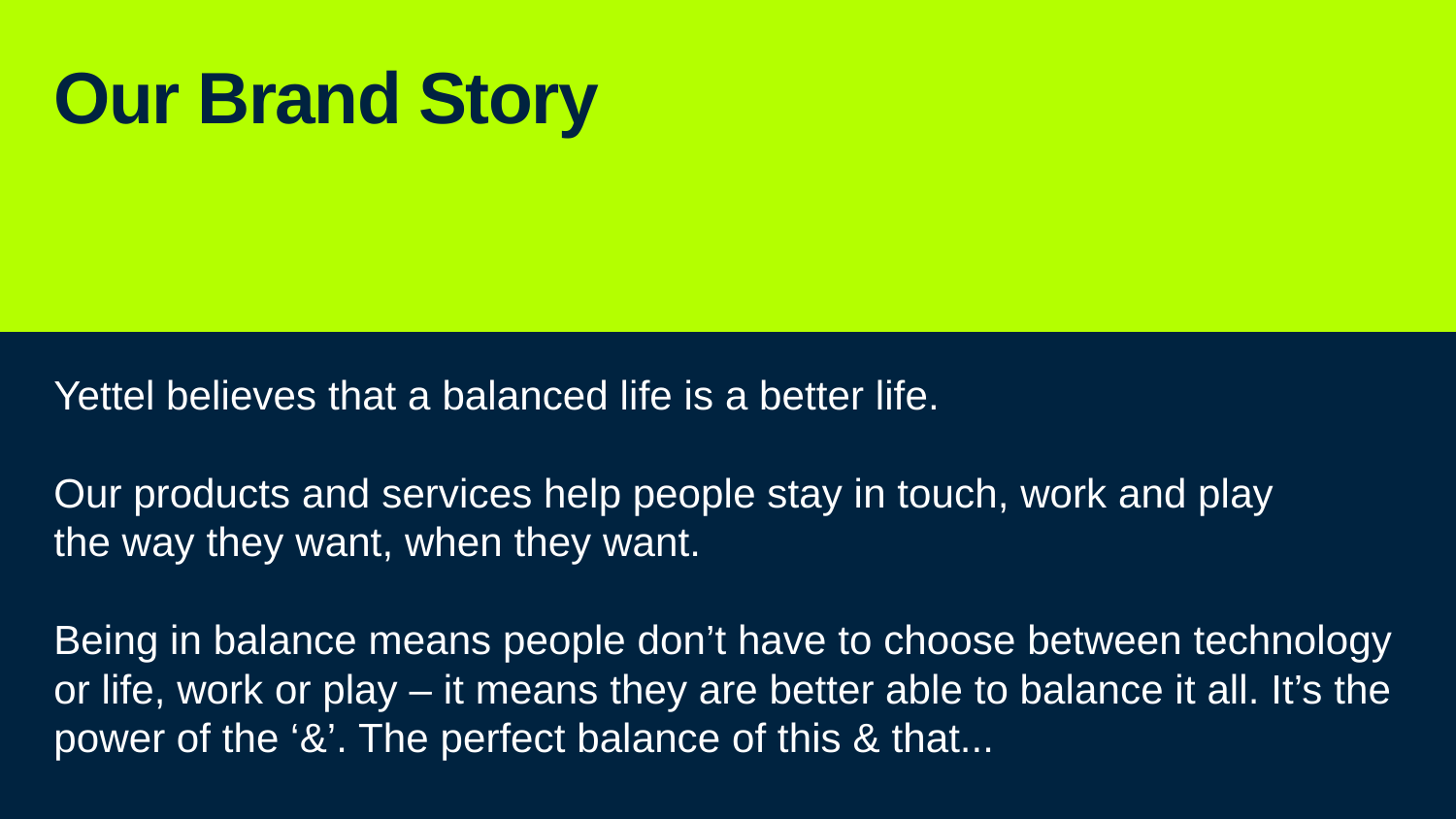

# Our Brand Story

Yettel believes that a balanced life is a better life.
Our products and services help people stay in touch, work and play
the way they want, when they want.
Being in balance means people don’t have to choose between technology or life, work or play – it means they are better able to balance it all. It’s the power of the ‘&’. The perfect balance of this & that...